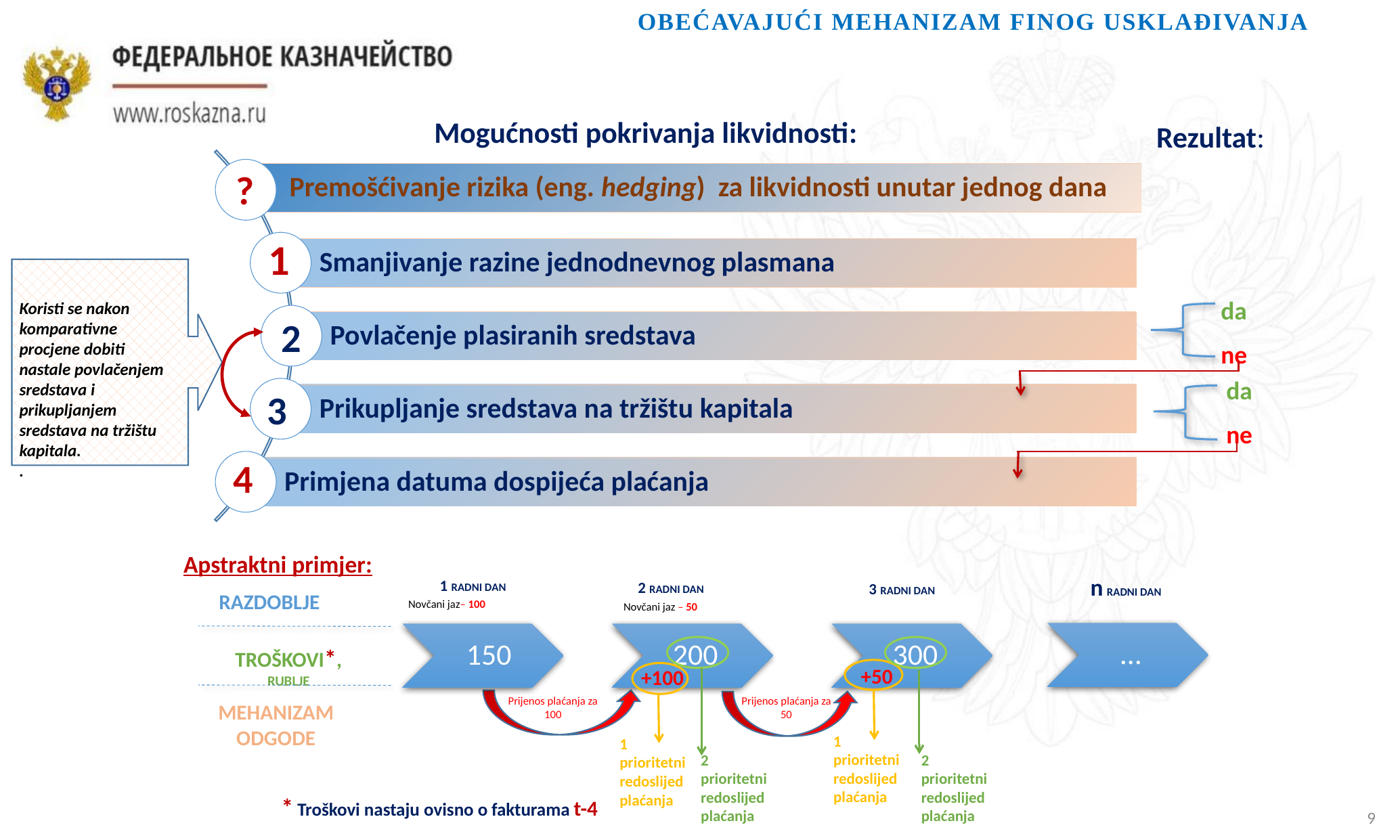

OBEĆAVAJUĆI MEHANIZAM FINOG USKLAĐIVANJA
Mogućnosti pokrivanja likvidnosti:
Rezultat:
Premošćivanje rizika (eng. hedging)  za likvidnosti unutar jednog dana
Smanjivanje razine jednodnevnog plasmana
Povlačenje plasiranih sredstava
Prikupljanje sredstava na tržištu kapitala
Primjena datuma dospijeća plaćanja
?
1

da

ne
Koristi se nakon komparativne procjene dobiti nastale povlačenjem sredstava i prikupljanjem sredstava na tržištu kapitala.
.

2

da

ne
3

4
Apstraktni primjer:
n RADNI DAN
1 RADNI DAN
2 RADNI DAN
3 RADNI DAN
RAZDOBLJE
Novčani jaz– 100
Novčani jaz – 50

…

150

200

300

TROŠKOVI*, rubLJE
+50
+100

Prijenos plaćanja za 50
Prijenos plaćanja za 100

MEHANIZAM ODGODE
1 prioritetni redoslijed plaćanja
1 prioritetni redoslijed plaćanja
2 prioritetni redoslijed plaćanja
2 prioritetni redoslijed plaćanja
* Troškovi nastaju ovisno o fakturama t-4
9